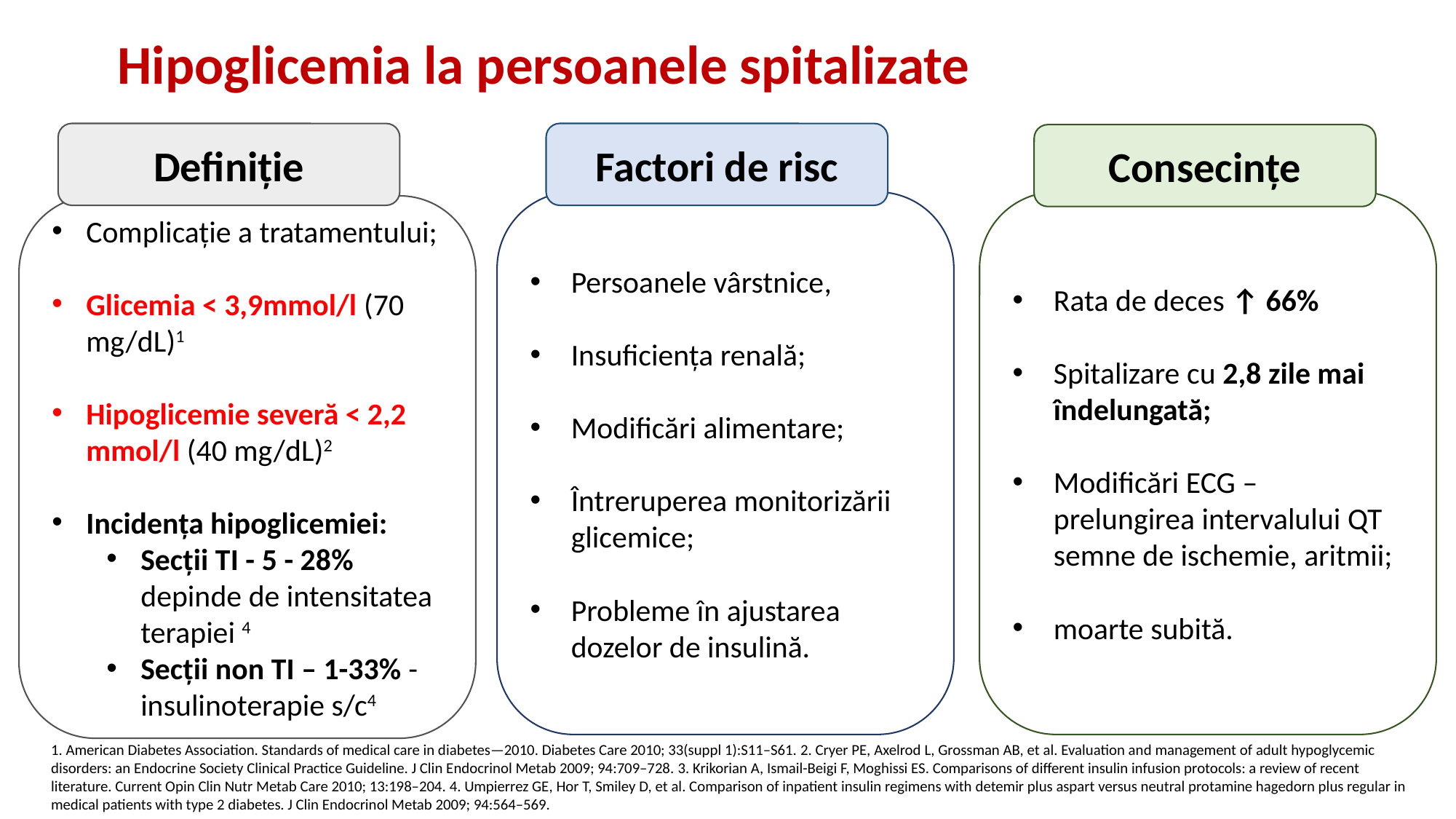

# Hipoglicemia la persoanele spitalizate
Definiție
Factori de risc
Consecințe
Persoanele vârstnice,

Insuficiența renală;

Modificări alimentare;

Întreruperea monitorizării glicemice;

Probleme în ajustarea dozelor de insulină.
Rata de deces ↑ 66%

Spitalizare cu 2,8 zile mai îndelungată;

Modificări ECG – prelungirea intervalului QT semne de ischemie, aritmii;

moarte subită.
Complicație a tratamentului;

Glicemia < 3,9mmol/l (70 mg/dL)1

Hipoglicemie severă < 2,2 mmol/l (40 mg/dL)2

Incidența hipoglicemiei:
Secții TI - 5 - 28% depinde de intensitatea terapiei 4
Secții non TI – 1-33% - insulinoterapie s/c4
1. American Diabetes Association. Standards of medical care in diabetes—2010. Diabetes Care 2010; 33(suppl 1):S11–S61. 2. Cryer PE, Axelrod L, Grossman AB, et al. Evaluation and management of adult hypoglycemic disorders: an Endocrine Society Clinical Practice Guideline. J Clin Endocrinol Metab 2009; 94:709–728. 3. Krikorian A, Ismail-Beigi F, Moghissi ES. Comparisons of different insulin infusion protocols: a review of recent literature. Current Opin Clin Nutr Metab Care 2010; 13:198–204. 4. Umpierrez GE, Hor T, Smiley D, et al. Comparison of inpatient insulin regimens with detemir plus aspart versus neutral protamine hagedorn plus regular in medical patients with type 2 diabetes. J Clin Endocrinol Metab 2009; 94:564–569.